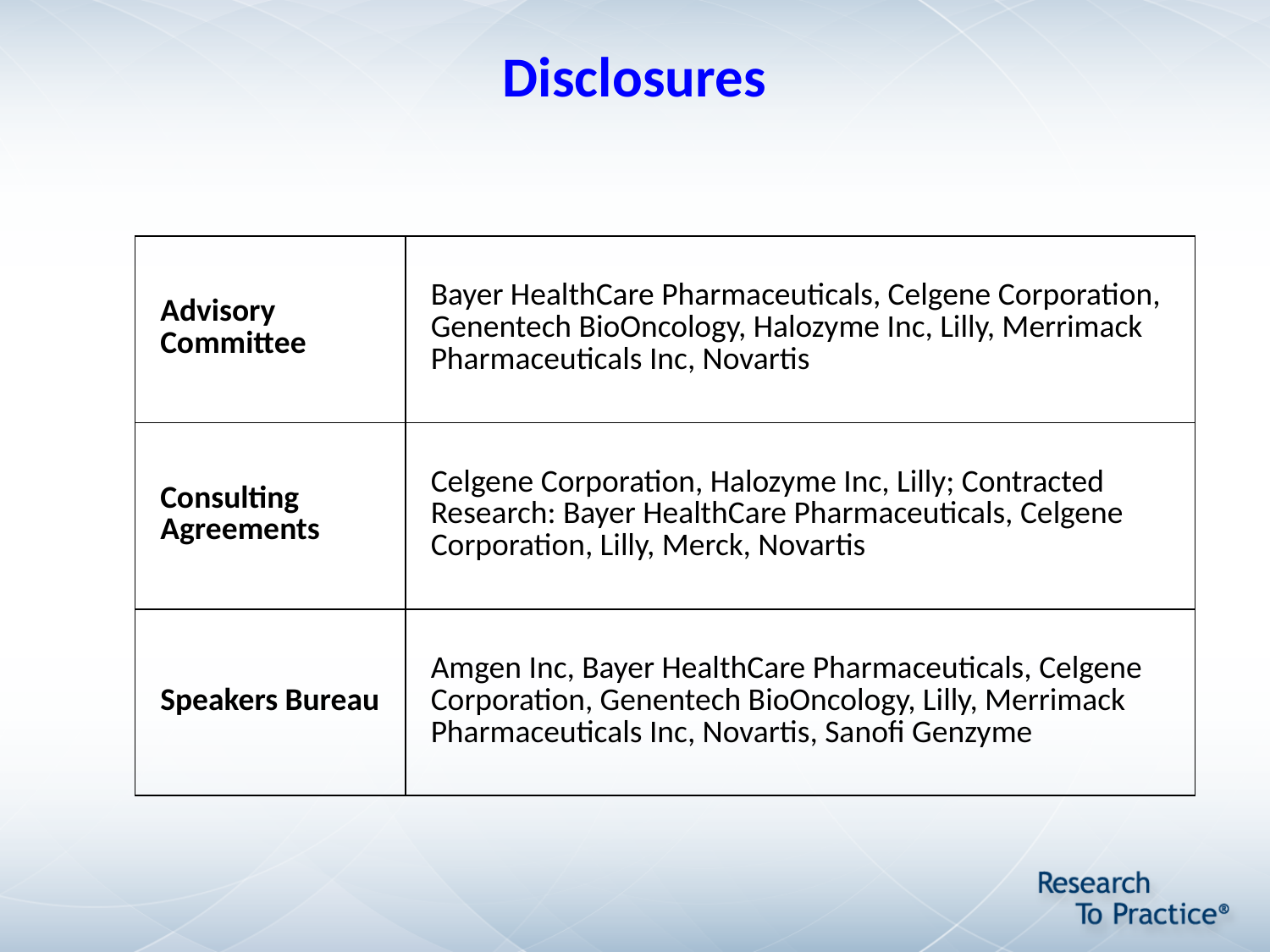

# Disclosures
| Advisory Committee | Bayer HealthCare Pharmaceuticals, Celgene Corporation, Genentech BioOncology, Halozyme Inc, Lilly, Merrimack Pharmaceuticals Inc, Novartis |
| --- | --- |
| Consulting Agreements | Celgene Corporation, Halozyme Inc, Lilly; Contracted Research: Bayer HealthCare Pharmaceuticals, Celgene Corporation, Lilly, Merck, Novartis |
| Speakers Bureau | Amgen Inc, Bayer HealthCare Pharmaceuticals, Celgene Corporation, Genentech BioOncology, Lilly, Merrimack Pharmaceuticals Inc, Novartis, Sanofi Genzyme |